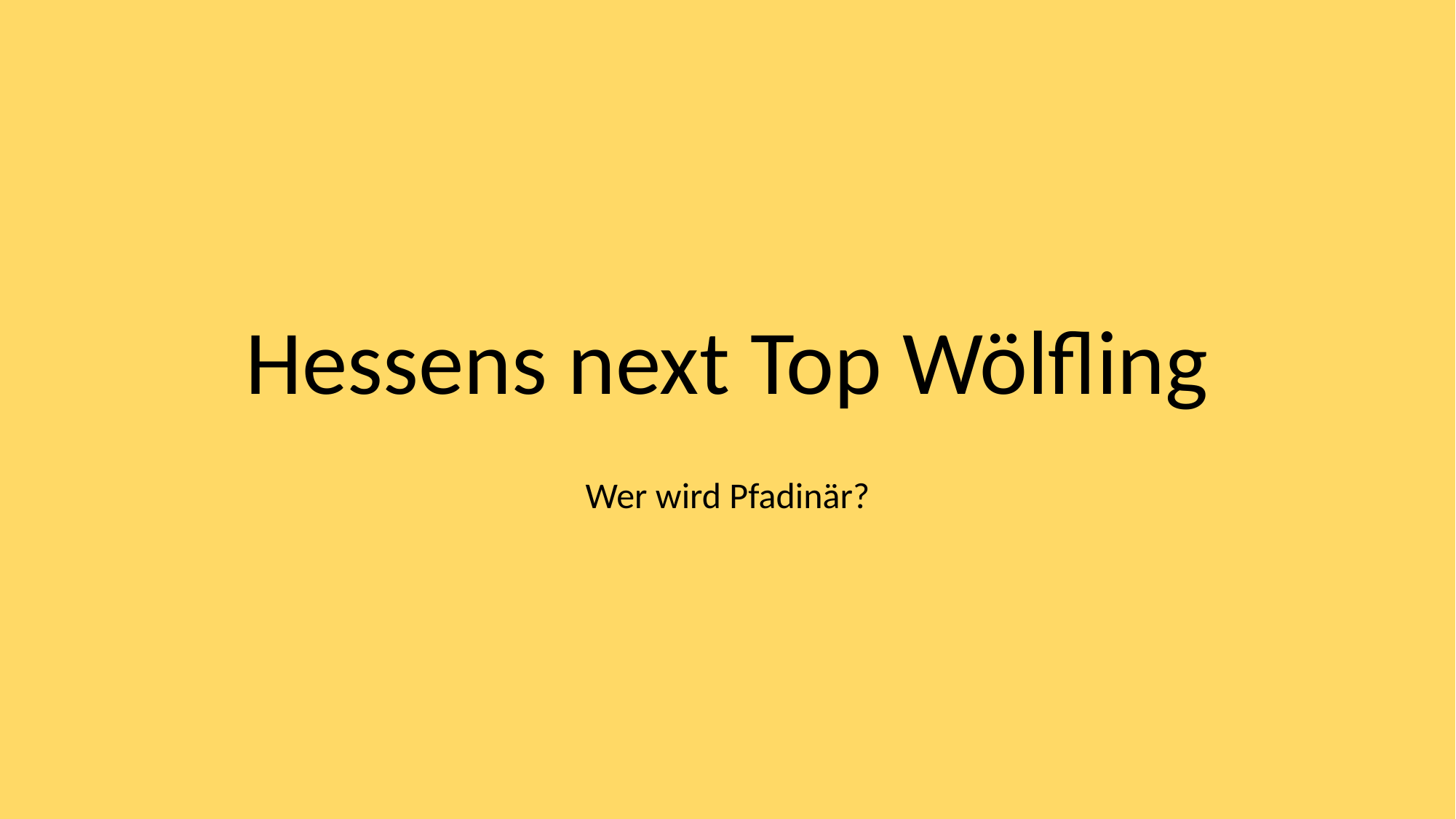

# Hessens next Top Wölfling
Wer wird Pfadinär?